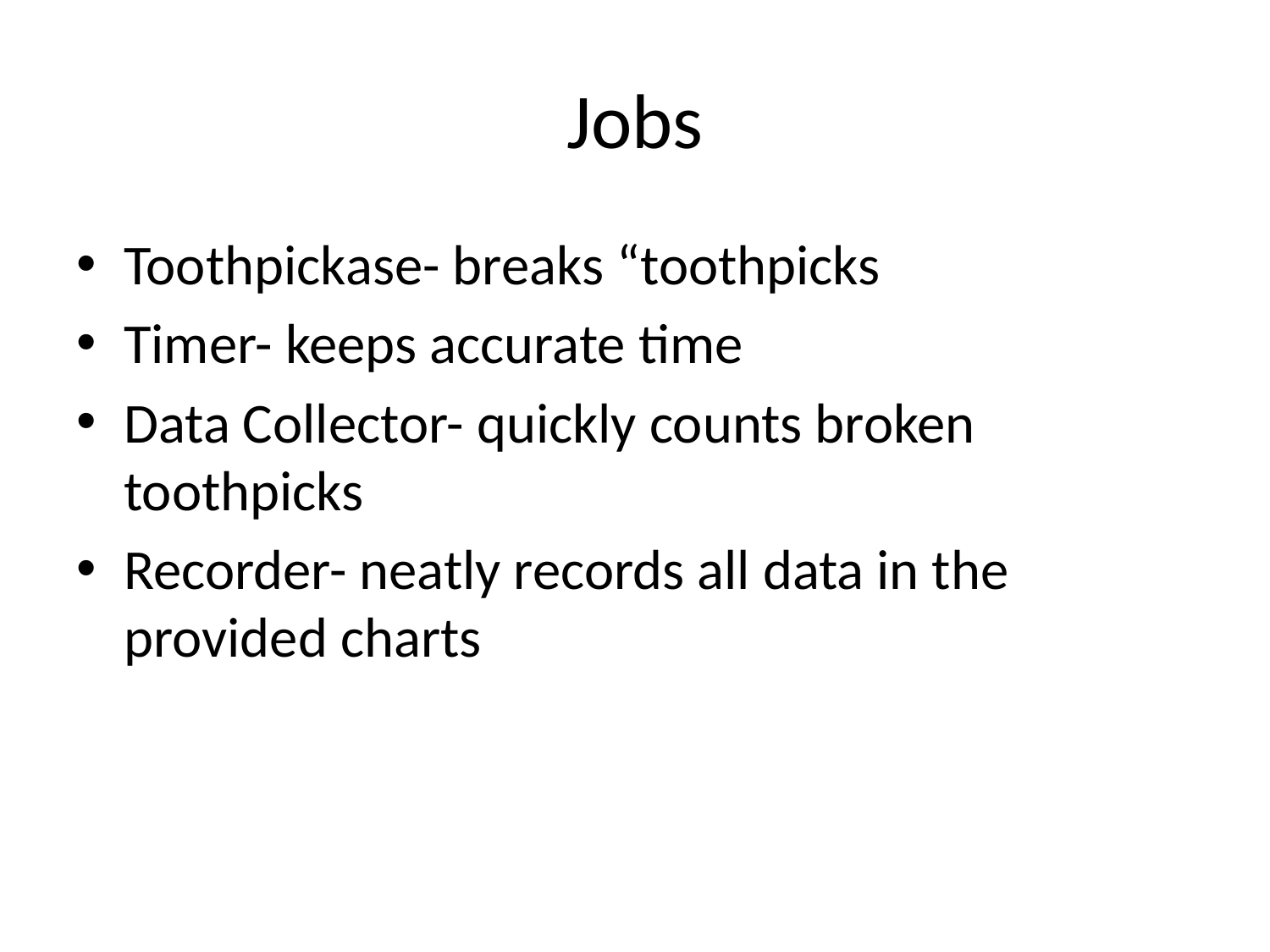

# Jobs
Toothpickase- breaks “toothpicks
Timer- keeps accurate time
Data Collector- quickly counts broken toothpicks
Recorder- neatly records all data in the provided charts